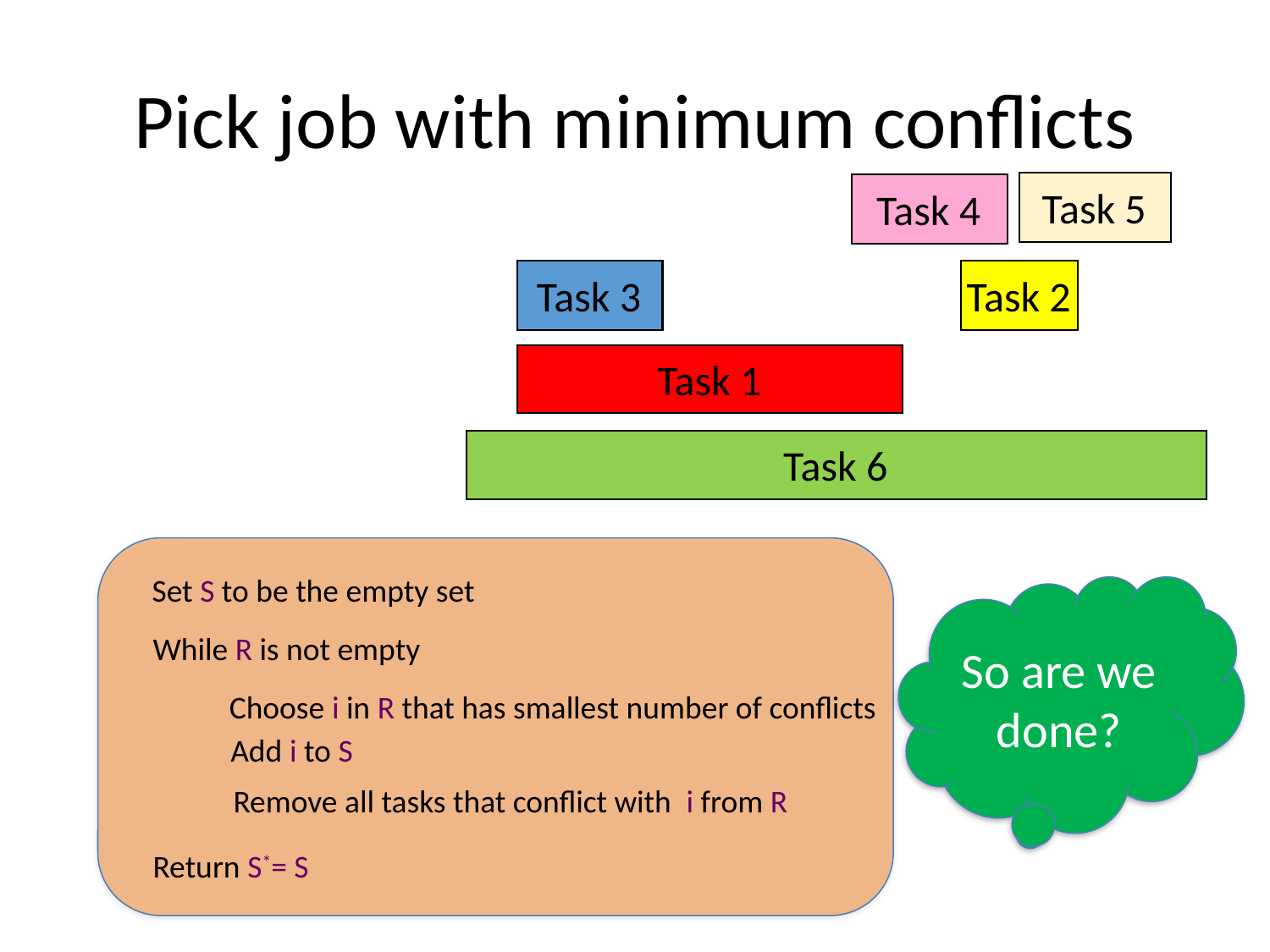

# Pick job with minimum conflicts

Task 5

Task 4

Task 3

Task 2

Task 1

Task 6

Set S to be the empty set
So are we done?
While R is not empty
Choose i in R that has smallest number of conflicts
Add i to S
Remove all tasks that conflict with  i from R
Return S*= S